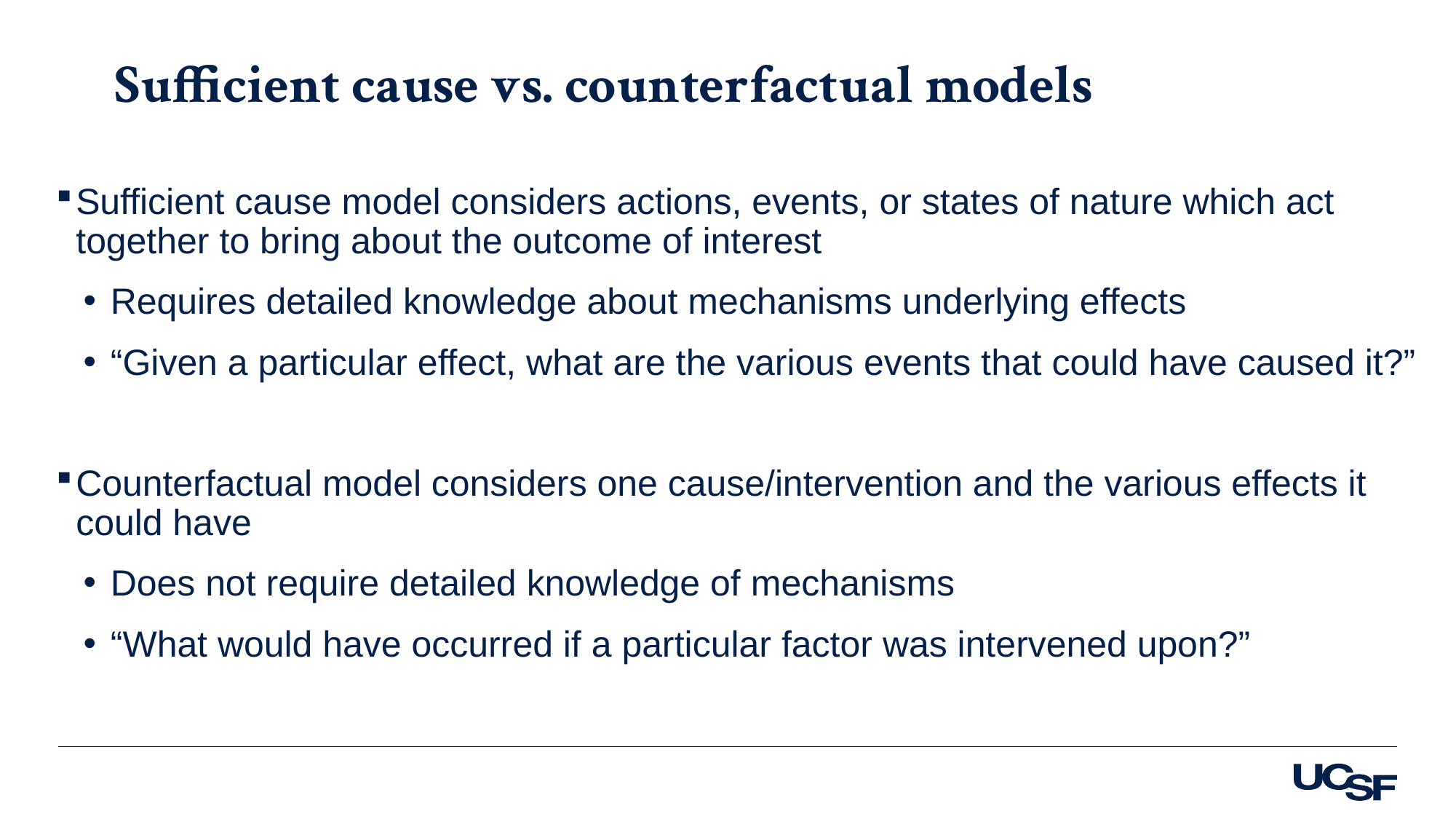

# Sufficient cause vs. counterfactual models
Sufficient cause model considers actions, events, or states of nature which act together to bring about the outcome of interest
Requires detailed knowledge about mechanisms underlying effects
“Given a particular effect, what are the various events that could have caused it?”

Counterfactual model considers one cause/intervention and the various effects it could have
Does not require detailed knowledge of mechanisms
“What would have occurred if a particular factor was intervened upon?”